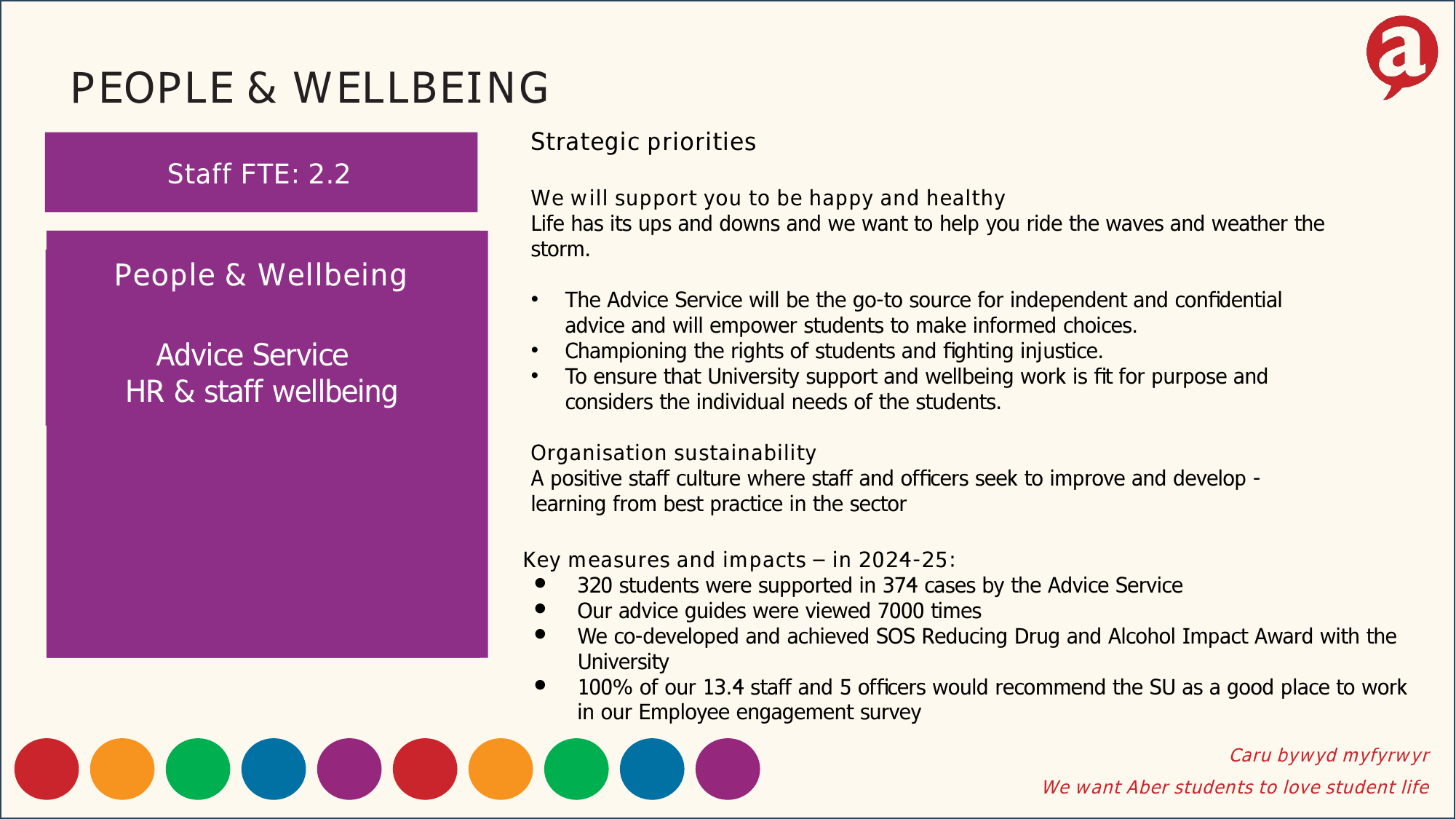

PEOPLE & WELLBEING

Strategic priorities

We will support you to be happy and healthy
Life has its ups and downs and we want to help you ride the waves and weather the storm.

The Advice Service will be the go-to source for independent and confidential advice and will empower students to make informed choices.
Championing the rights of students and fighting injustice.
To ensure that University support and wellbeing work is fit for purpose and considers the individual needs of the students.

Organisation sustainability
A positive staff culture where staff and officers seek to improve and develop - learning from best practice in the sector

Staff FTE: 2.2

People & Wellbeing

Advice Service
HR & staff wellbeing

Key measures and impacts – in 2024-25:
320 students were supported in 374 cases by the Advice Service
Our advice guides were viewed 7000 times
We co-developed and achieved SOS Reducing Drug and Alcohol Impact Award with the University
100% of our 13.4 staff and 5 officers would recommend the SU as a good place to work in our Employee engagement survey